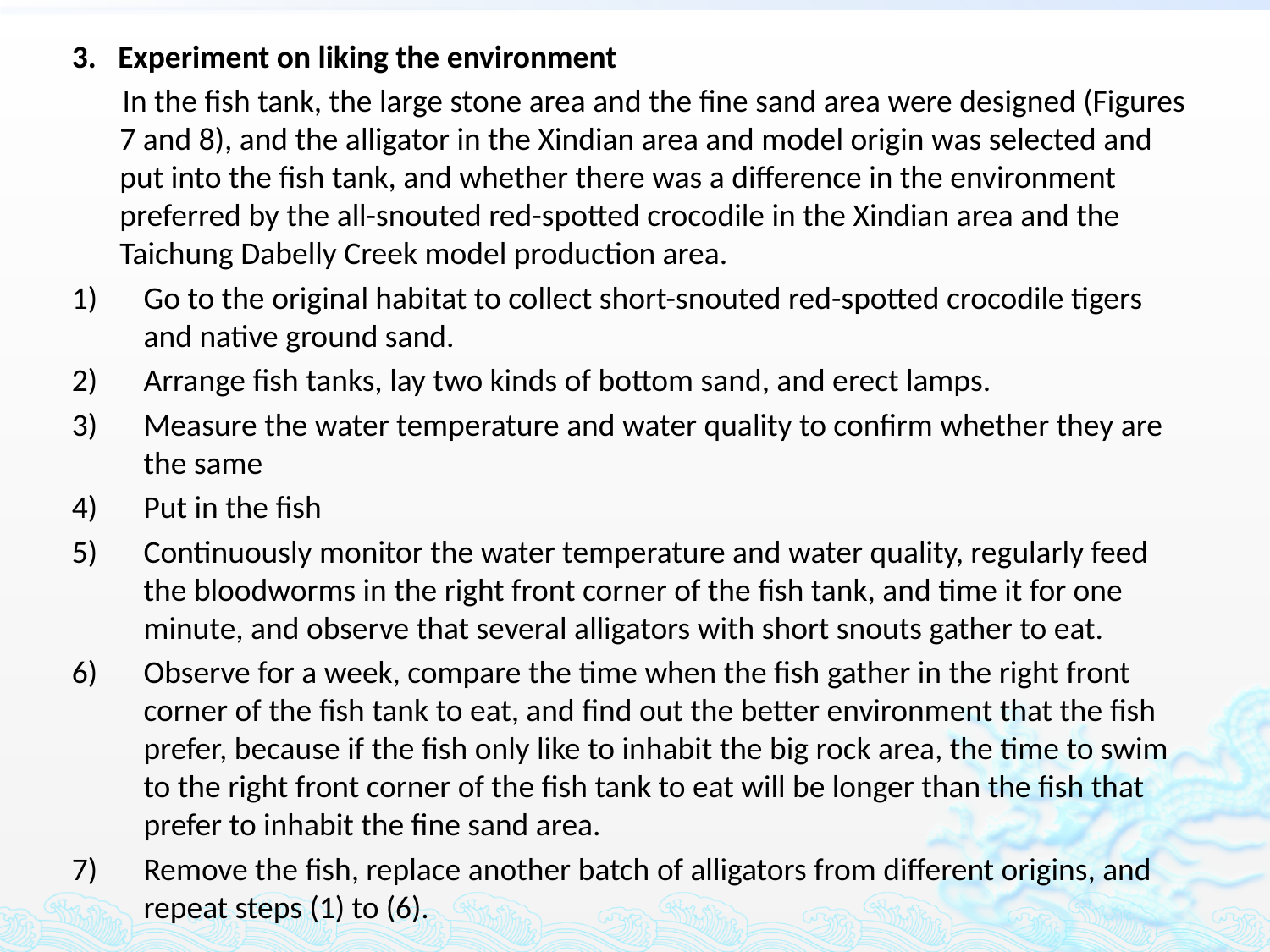

3.   Experiment on liking the environment
       In the fish tank, the large stone area and the fine sand area were designed (Figures 7 and 8), and the alligator in the Xindian area and model origin was selected and put into the fish tank, and whether there was a difference in the environment preferred by the all-snouted red-spotted crocodile in the Xindian area and the Taichung Dabelly Creek model production area.
Go to the original habitat to collect short-snouted red-spotted crocodile tigers and native ground sand.
Arrange fish tanks, lay two kinds of bottom sand, and erect lamps.
Measure the water temperature and water quality to confirm whether they are the same
Put in the fish
Continuously monitor the water temperature and water quality, regularly feed the bloodworms in the right front corner of the fish tank, and time it for one minute, and observe that several alligators with short snouts gather to eat.
Observe for a week, compare the time when the fish gather in the right front corner of the fish tank to eat, and find out the better environment that the fish prefer, because if the fish only like to inhabit the big rock area, the time to swim to the right front corner of the fish tank to eat will be longer than the fish that prefer to inhabit the fine sand area.
Remove the fish, replace another batch of alligators from different origins, and repeat steps (1) to (6).